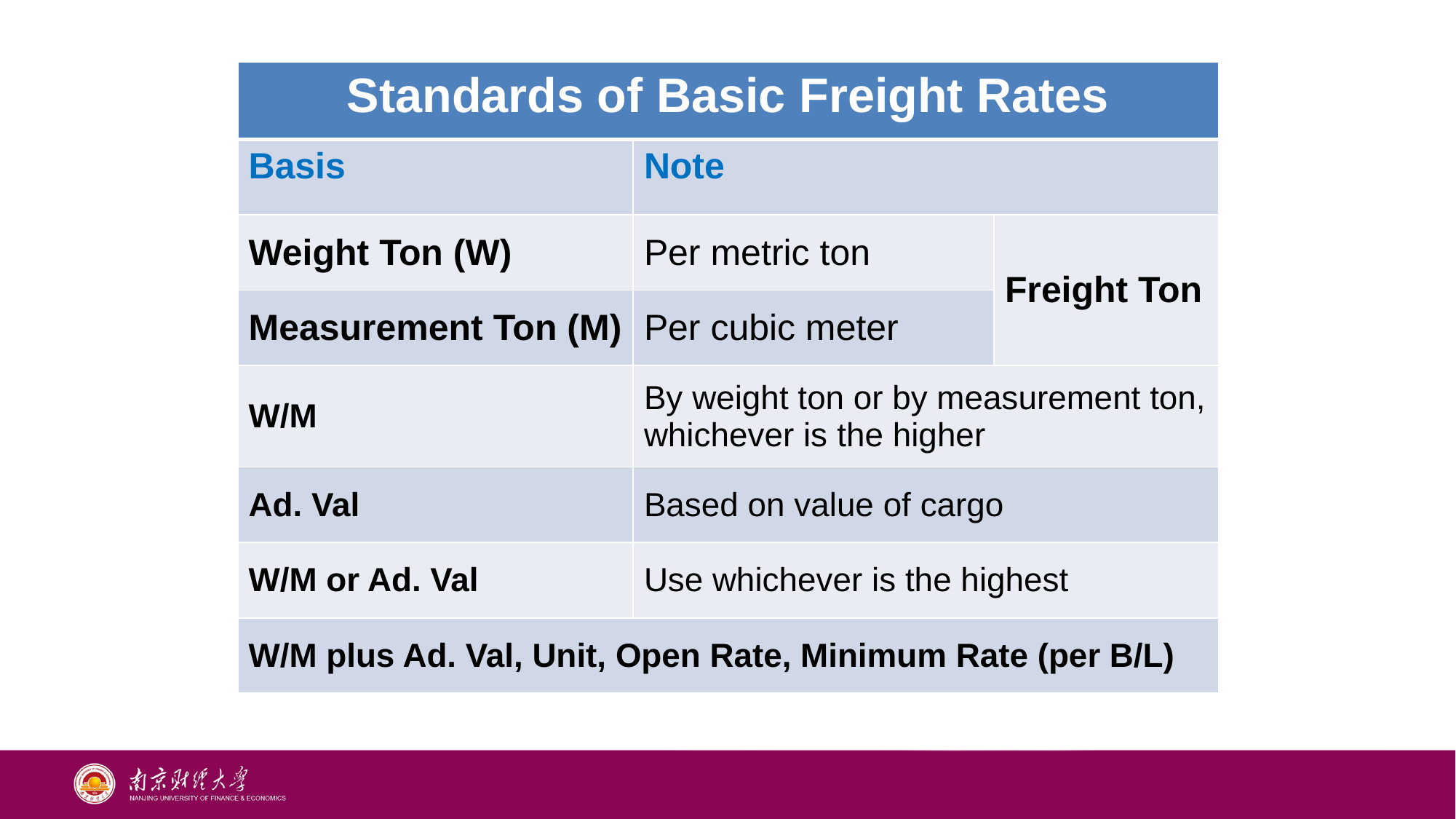

| Standards of Basic Freight Rates |  |  |
| --- | --- | --- |
| Basis | Note |  |
| Weight Ton (W) | Per metric ton | Freight Ton |
| Measurement Ton (M) | Per cubic meter |  |
| W/M | By weight ton or by measurement ton, whichever is the higher |  |
| Ad. Val | Based on value of cargo |  |
| W/M or Ad. Val | Use whichever is the highest |  |
| W/M plus Ad. Val, Unit, Open Rate, Minimum Rate (per B/L) |  |  |
8